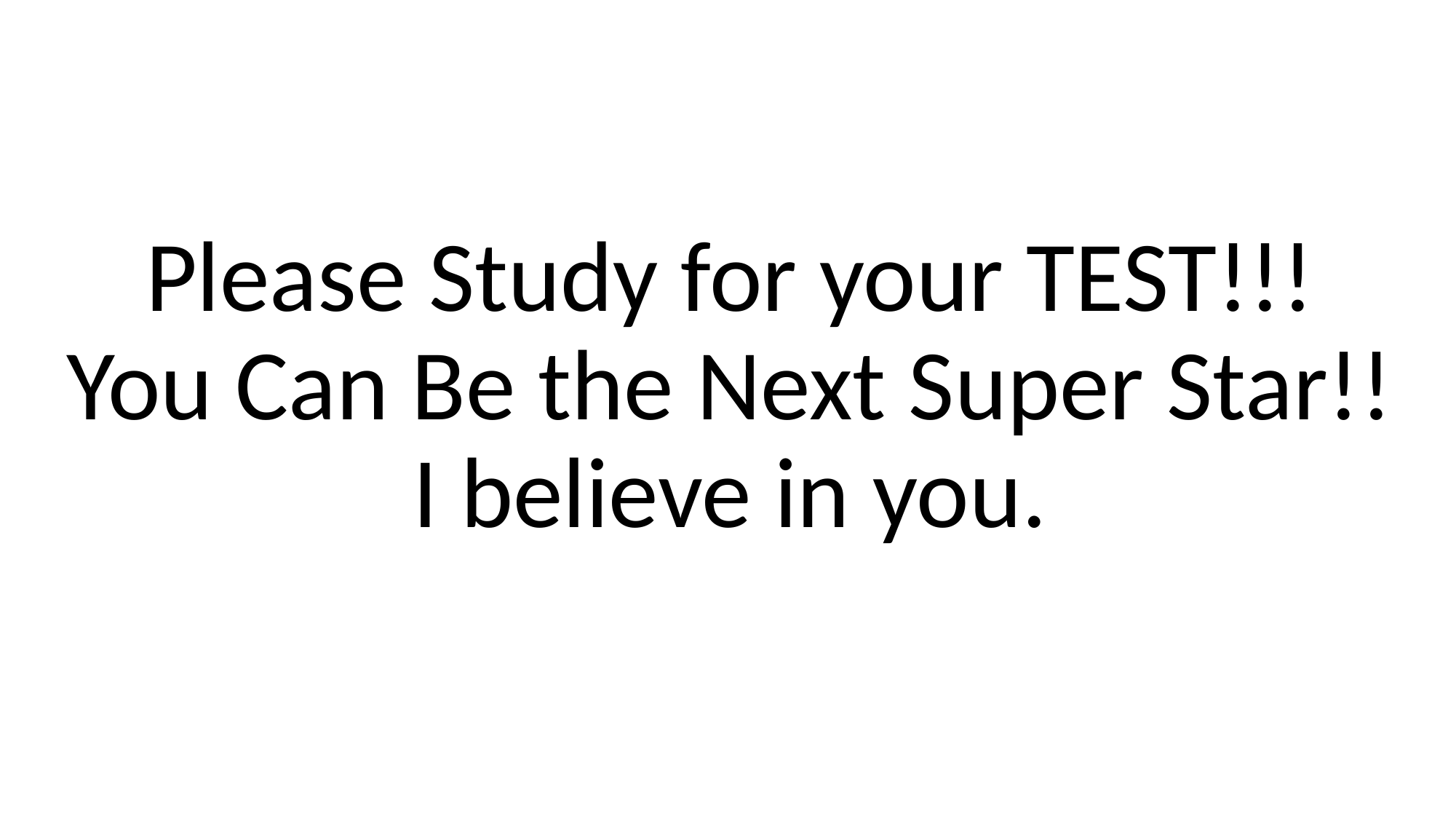

# Please Study for your TEST!!! You Can Be the Next Super Star!! I believe in you.